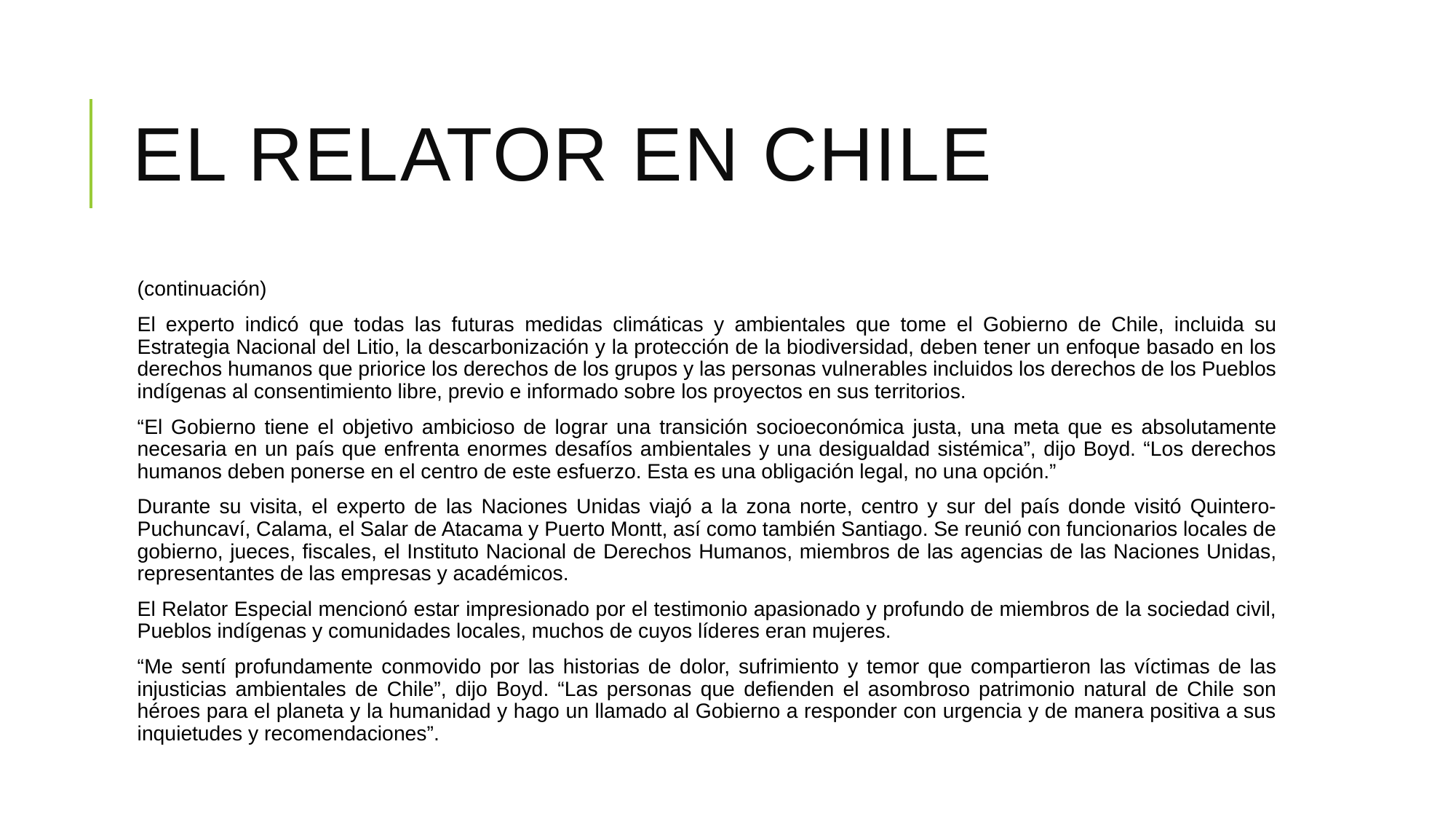

# El relator en chile
(continuación)
El experto indicó que todas las futuras medidas climáticas y ambientales que tome el Gobierno de Chile, incluida su Estrategia Nacional del Litio, la descarbonización y la protección de la biodiversidad, deben tener un enfoque basado en los derechos humanos que priorice los derechos de los grupos y las personas vulnerables incluidos los derechos de los Pueblos indígenas al consentimiento libre, previo e informado sobre los proyectos en sus territorios.
“El Gobierno tiene el objetivo ambicioso de lograr una transición socioeconómica justa, una meta que es absolutamente necesaria en un país que enfrenta enormes desafíos ambientales y una desigualdad sistémica”, dijo Boyd. “Los derechos humanos deben ponerse en el centro de este esfuerzo. Esta es una obligación legal, no una opción.”
Durante su visita, el experto de las Naciones Unidas viajó a la zona norte, centro y sur del país donde visitó Quintero-Puchuncaví, Calama, el Salar de Atacama y Puerto Montt, así como también Santiago. Se reunió con funcionarios locales de gobierno, jueces, fiscales, el Instituto Nacional de Derechos Humanos, miembros de las agencias de las Naciones Unidas, representantes de las empresas y académicos.
El Relator Especial mencionó estar impresionado por el testimonio apasionado y profundo de miembros de la sociedad civil, Pueblos indígenas y comunidades locales, muchos de cuyos líderes eran mujeres.
“Me sentí profundamente conmovido por las historias de dolor, sufrimiento y temor que compartieron las víctimas de las injusticias ambientales de Chile”, dijo Boyd. “Las personas que defienden el asombroso patrimonio natural de Chile son héroes para el planeta y la humanidad y hago un llamado al Gobierno a responder con urgencia y de manera positiva a sus inquietudes y recomendaciones”.